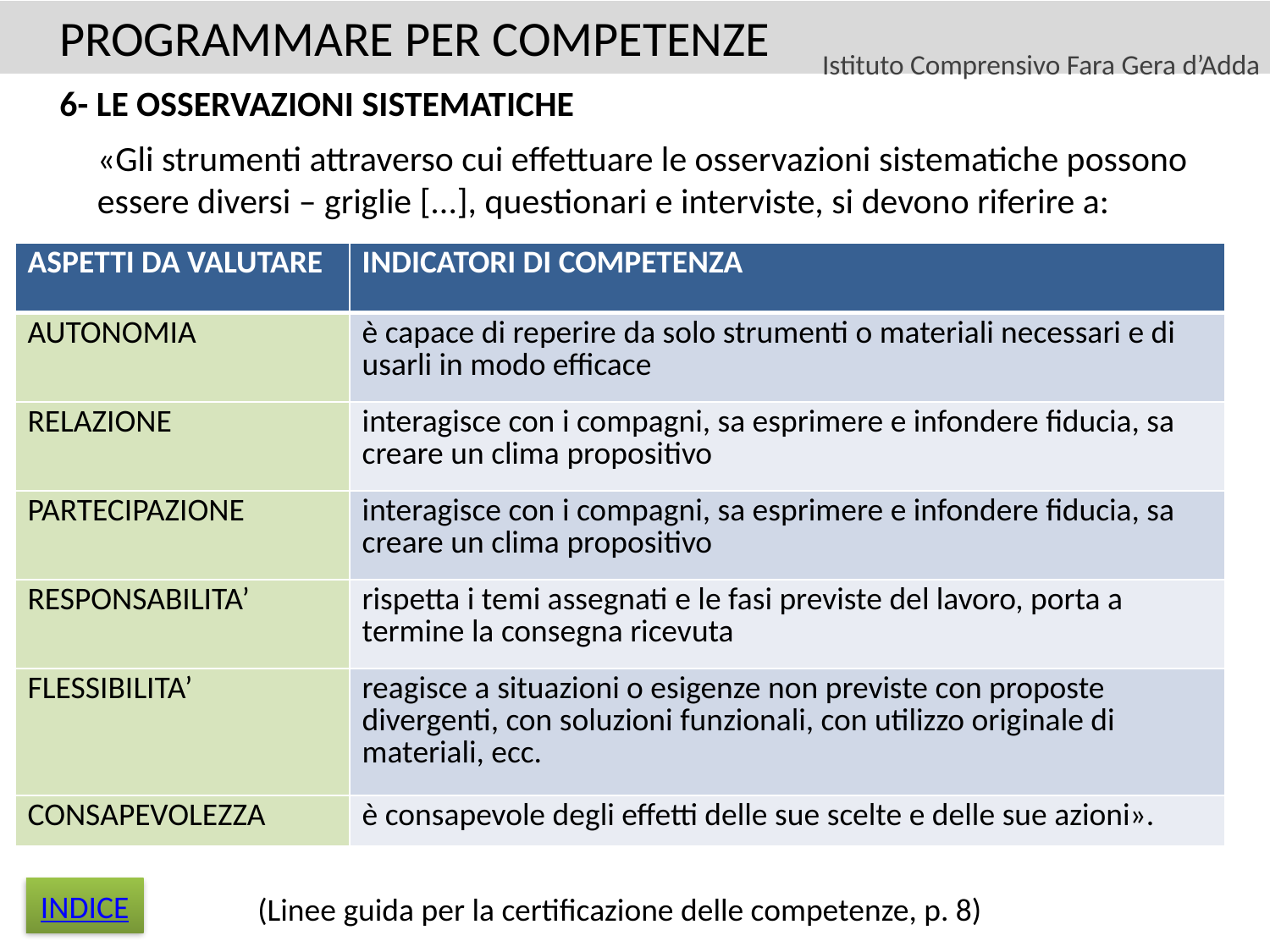

PROGRAMMARE PER COMPETENZE
Istituto Comprensivo Fara Gera d’Adda
6- LE OSSERVAZIONI SISTEMATICHE
«Gli strumenti attraverso cui effettuare le osservazioni sistematiche possono essere diversi – griglie [...], questionari e interviste, si devono riferire a:
| ASPETTI DA VALUTARE | INDICATORI DI COMPETENZA |
| --- | --- |
| AUTONOMIA | è capace di reperire da solo strumenti o materiali necessari e di usarli in modo efficace |
| RELAZIONE | interagisce con i compagni, sa esprimere e infondere fiducia, sa creare un clima propositivo |
| PARTECIPAZIONE | interagisce con i compagni, sa esprimere e infondere fiducia, sa creare un clima propositivo |
| RESPONSABILITA’ | rispetta i temi assegnati e le fasi previste del lavoro, porta a termine la consegna ricevuta |
| FLESSIBILITA’ | reagisce a situazioni o esigenze non previste con proposte divergenti, con soluzioni funzionali, con utilizzo originale di materiali, ecc. |
| CONSAPEVOLEZZA | è consapevole degli effetti delle sue scelte e delle sue azioni». |
INDICE
(Linee guida per la certificazione delle competenze, p. 8)